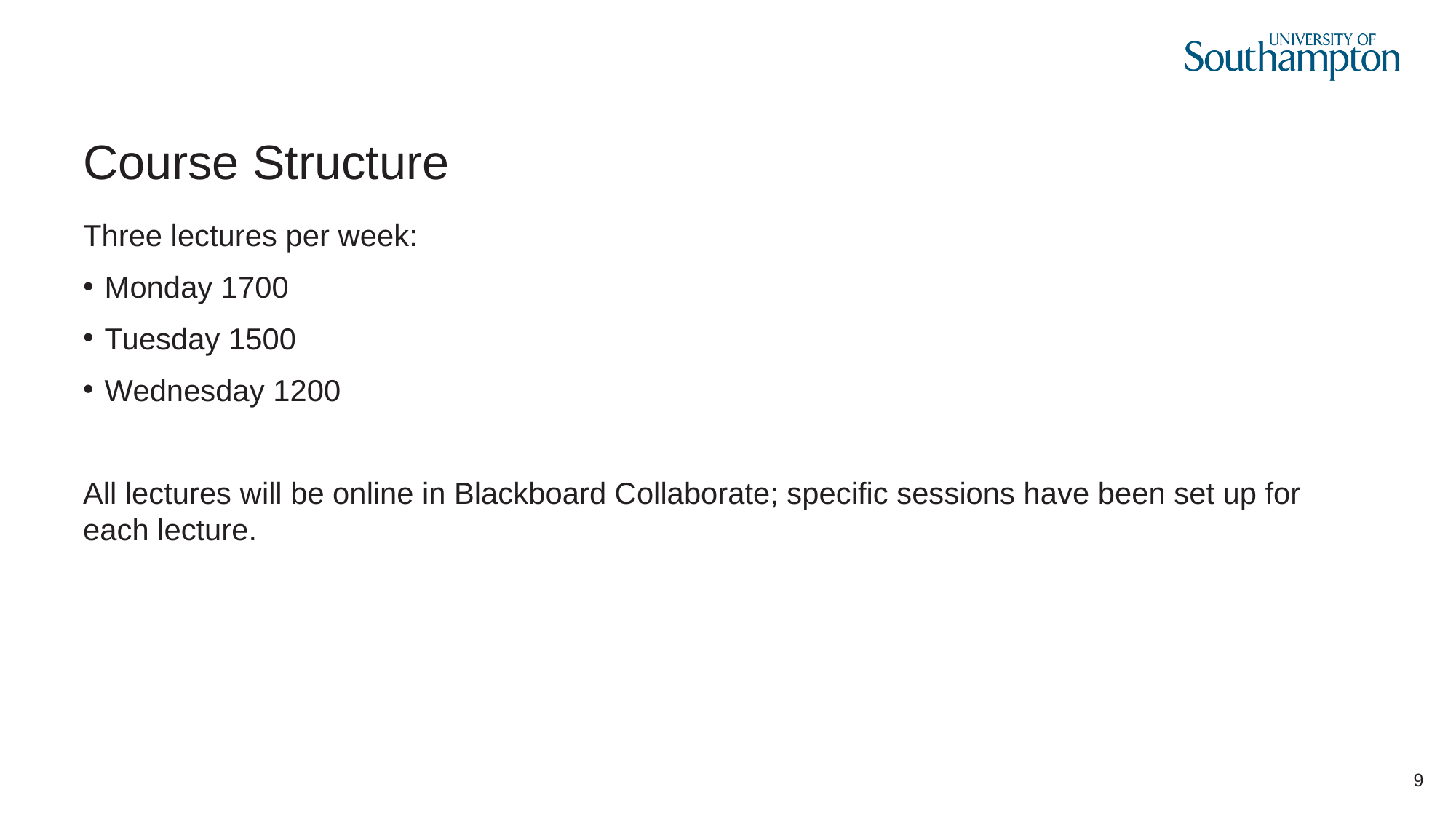

# Course Structure
Three lectures per week:
Monday 1700
Tuesday 1500
Wednesday 1200

All lectures will be online in Blackboard Collaborate; specific sessions have been set up for each lecture.